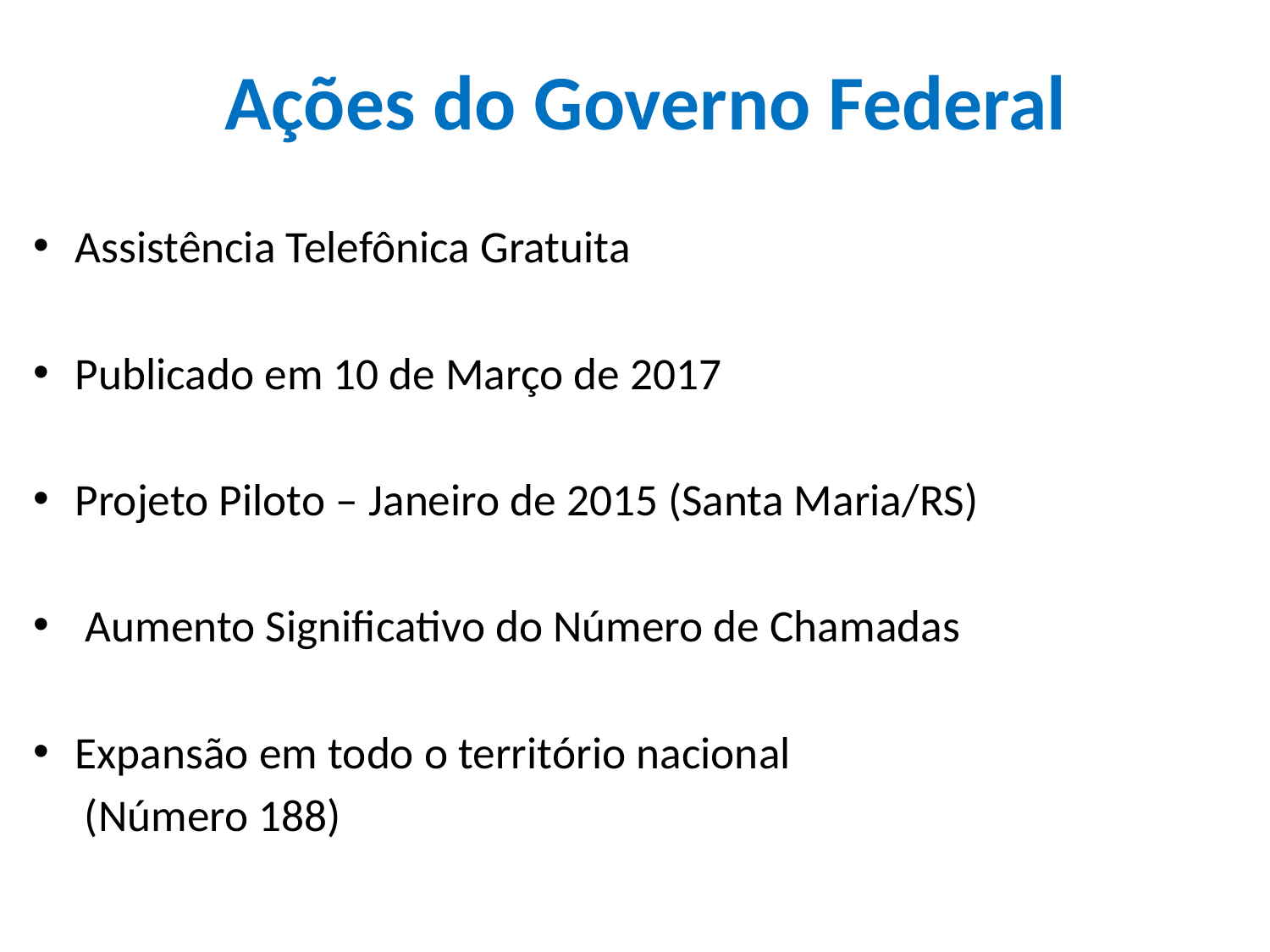

# Ações do Governo Federal
Assistência Telefônica Gratuita

Publicado em 10 de Março de 2017

Projeto Piloto – Janeiro de 2015 (Santa Maria/RS)

 Aumento Significativo do Número de Chamadas

Expansão em todo o território nacional
     (Número 188)